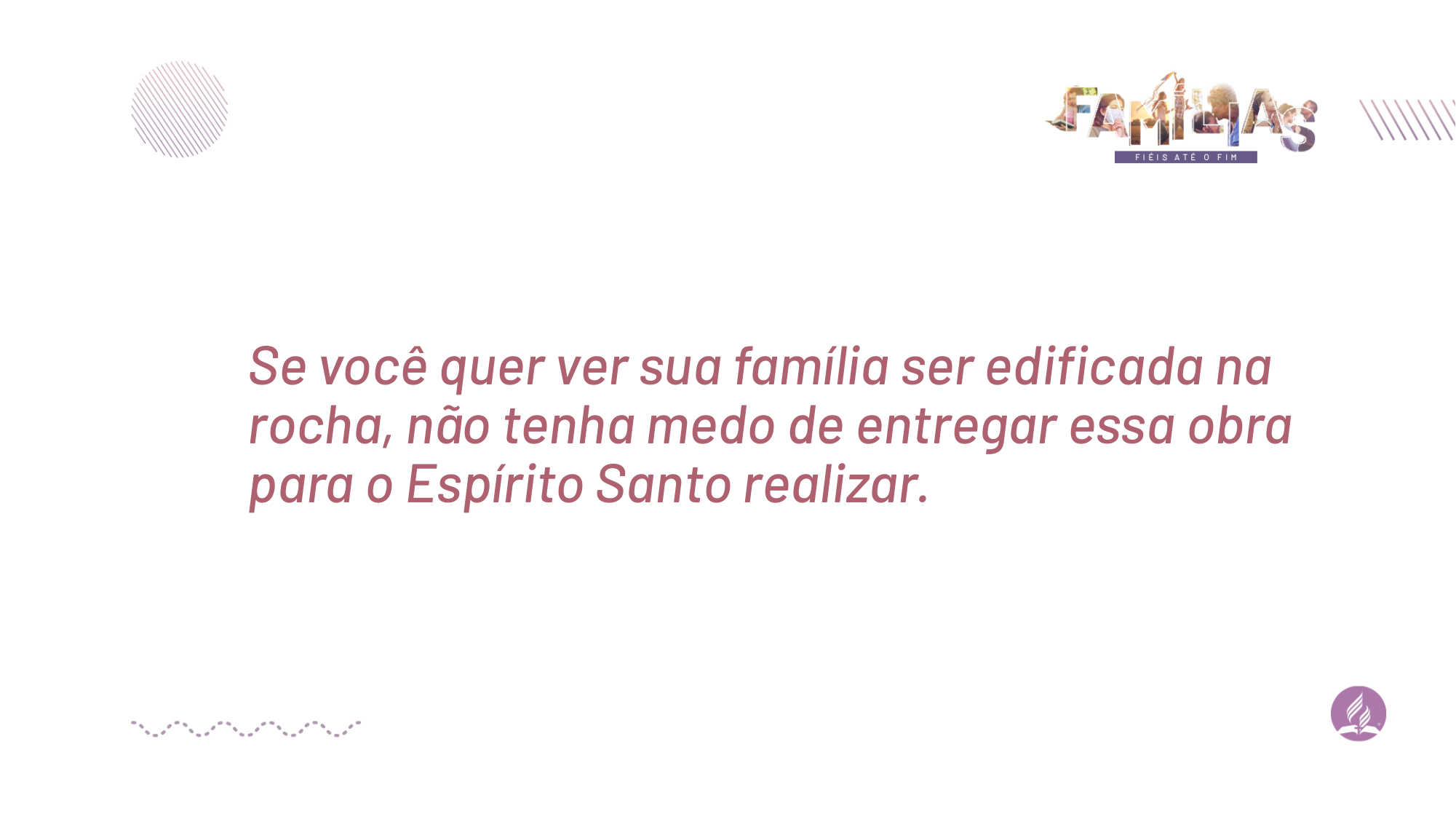

# Se você quer ver sua família ser edificada na rocha, não tenha medo de entregar essa obra para o Espírito Santo realizar.